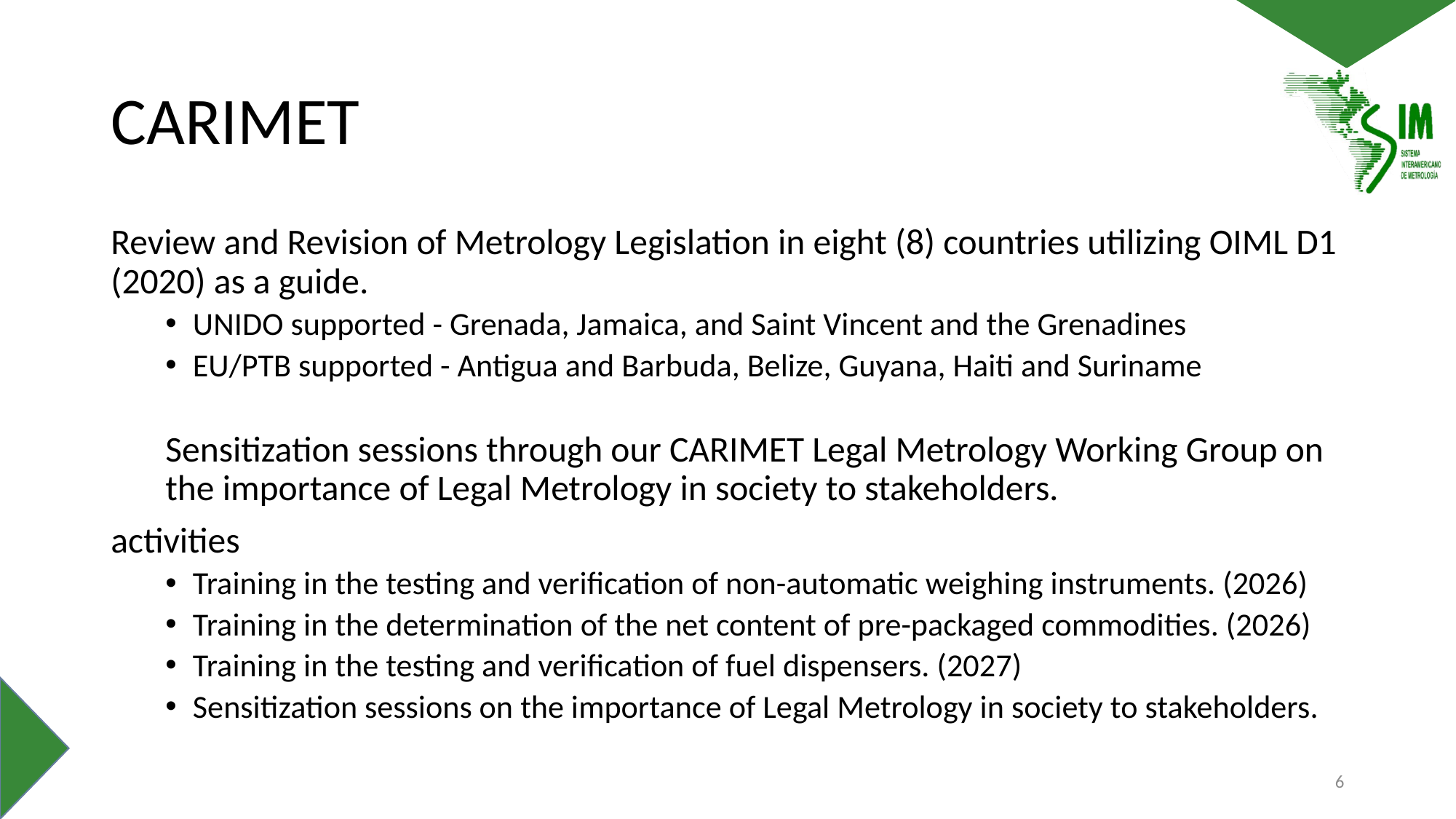

# CARIMET
Review and Revision of Metrology Legislation in eight (8) countries utilizing OIML D1 (2020) as a guide.
UNIDO supported - Grenada, Jamaica, and Saint Vincent and the Grenadines
EU/PTB supported - Antigua and Barbuda, Belize, Guyana, Haiti and Suriname

Sensitization sessions through our CARIMET Legal Metrology Working Group on the importance of Legal Metrology in society to stakeholders.
activities
Training in the testing and verification of non-automatic weighing instruments. (2026)
Training in the determination of the net content of pre-packaged commodities. (2026)
Training in the testing and verification of fuel dispensers. (2027)
Sensitization sessions on the importance of Legal Metrology in society to stakeholders.

6